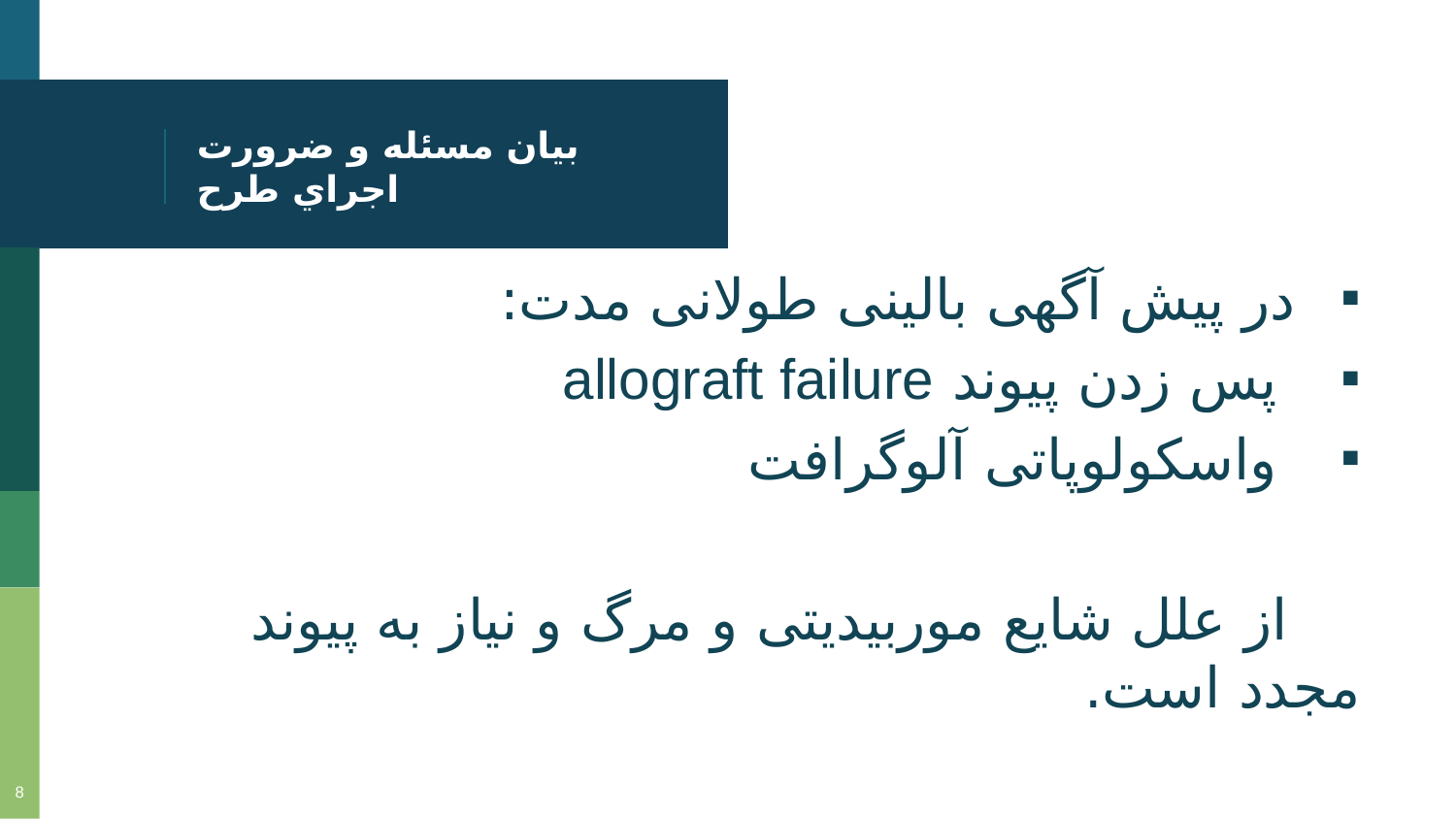

# بيان مسئله و ضرورت اجراي طرح
در پیش آگهی بالینی طولانی مدت:
 پس زدن پیوند allograft failure
 واسکولوپاتی آلوگرافت

    از علل شایع موربیدیتی و مرگ و نیاز به پیوند مجدد است.
8